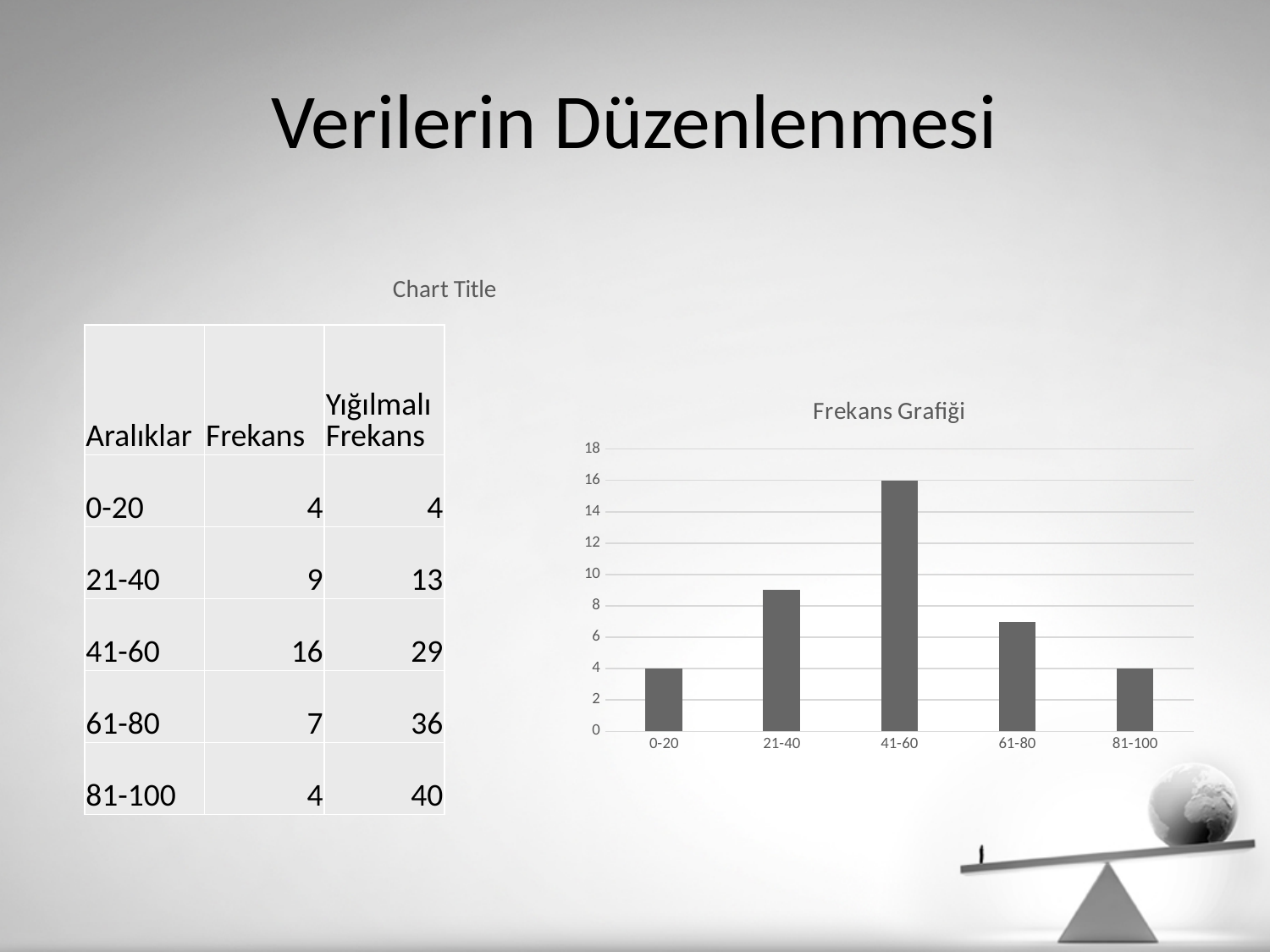

# Verilerin Düzenlenmesi

### Chart:

| Category |
|---|
| Aralıklar | Frekans | Yığılmalı Frekans |
| --- | --- | --- |
| 0-20 | 4 | 4 |
| 21-40 | 9 | 13 |
| 41-60 | 16 | 29 |
| 61-80 | 7 | 36 |
| 81-100 | 4 | 40 |

### Chart: Frekans Grafiği

| Category |  |
|---|---|
| 0-20 | 4.0 |
| 21-40 | 9.0 |
| 41-60 | 16.0 |
| 61-80 | 7.0 |
| 81-100 | 4.0 |